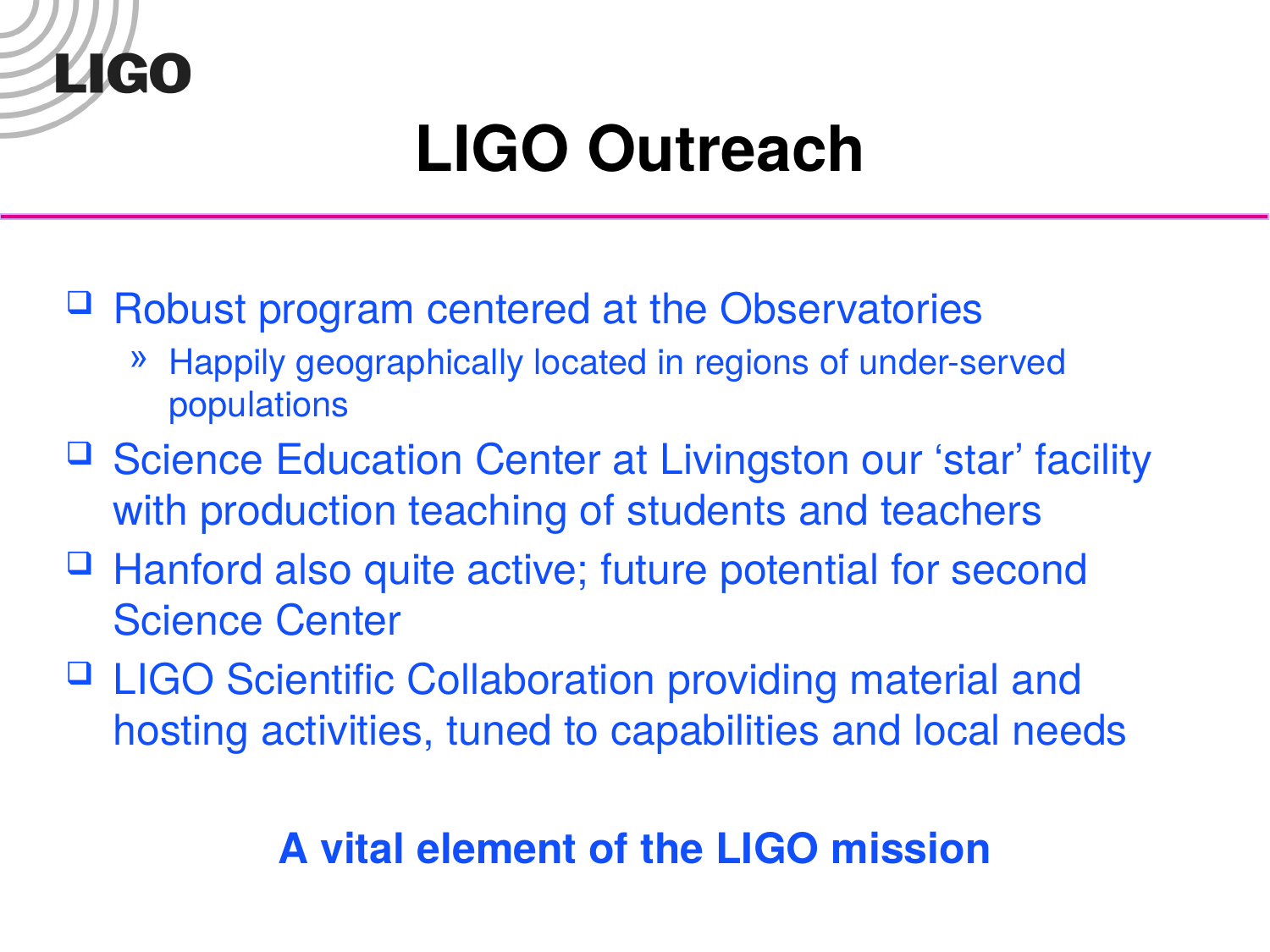

# LIGO Outreach
Robust program centered at the Observatories
Happily geographically located in regions of under-served populations
Science Education Center at Livingston our ‘star’ facility with production teaching of students and teachers
Hanford also quite active; future potential for second Science Center
LIGO Scientific Collaboration providing material and hosting activities, tuned to capabilities and local needs

A vital element of the LIGO mission